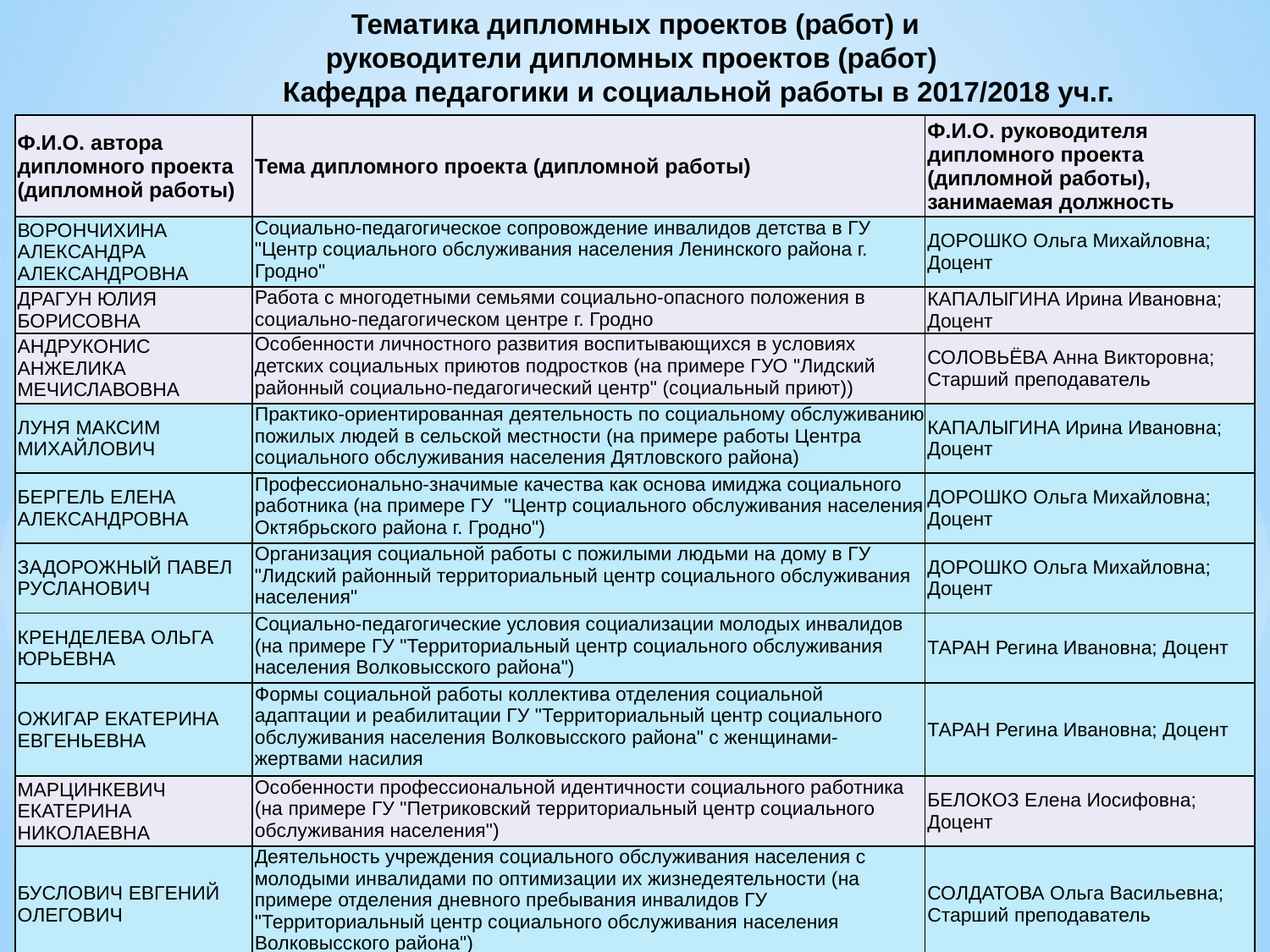

Тематика дипломных проектов (работ) и
руководители дипломных проектов (работ)
	Кафедра педагогики и социальной работы в 2017/2018 уч.г.
| Ф.И.О. автора дипломного проекта (дипломной работы) | Тема дипломного проекта (дипломной работы) | Ф.И.О. руководителя дипломного проекта (дипломной работы), занимаемая должность |
| --- | --- | --- |
| ВОРОНЧИХИНА АЛЕКСАНДРА АЛЕКСАНДРОВНА | Социально-педагогическое сопровождение инвалидов детства в ГУ "Центр социального обслуживания населения Ленинского района г. Гродно" | ДОРОШКО Ольга Михайловна; Доцент |
| ДРАГУН ЮЛИЯ БОРИСОВНА | Работа с многодетными семьями социально-опасного положения в социально-педагогическом центре г. Гродно | КАПАЛЫГИНА Ирина Ивановна; Доцент |
| АНДРУКОНИС АНЖЕЛИКА МЕЧИСЛАВОВНА | Особенности личностного развития воспитывающихся в условиях детских социальных приютов подростков (на примере ГУО "Лидский районный социально-педагогический центр" (социальный приют)) | СОЛОВЬЁВА Анна Викторовна; Старший преподаватель |
| ЛУНЯ МАКСИМ МИХАЙЛОВИЧ | Практико-ориентированная деятельность по социальному обслуживанию пожилых людей в сельской местности (на примере работы Центра социального обслуживания населения Дятловского района) | КАПАЛЫГИНА Ирина Ивановна; Доцент |
| БЕРГЕЛЬ ЕЛЕНА АЛЕКСАНДРОВНА | Профессионально-значимые качества как основа имиджа социального работника (на примере ГУ "Центр социального обслуживания населения Октябрьского района г. Гродно") | ДОРОШКО Ольга Михайловна; Доцент |
| ЗАДОРОЖНЫЙ ПАВЕЛ РУСЛАНОВИЧ | Организация социальной работы с пожилыми людьми на дому в ГУ "Лидский районный территориальный центр социального обслуживания населения" | ДОРОШКО Ольга Михайловна; Доцент |
| КРЕНДЕЛЕВА ОЛЬГА ЮРЬЕВНА | Социально-педагогические условия социализации молодых инвалидов (на примере ГУ "Территориальный центр социального обслуживания населения Волковысского района") | ТАРАН Регина Ивановна; Доцент |
| ОЖИГАР ЕКАТЕРИНА ЕВГЕНЬЕВНА | Формы социальной работы коллектива отделения социальной адаптации и реабилитации ГУ "Территориальный центр социального обслуживания населения Волковысского района" с женщинами-жертвами насилия | ТАРАН Регина Ивановна; Доцент |
| МАРЦИНКЕВИЧ ЕКАТЕРИНА НИКОЛАЕВНА | Особенности профессиональной идентичности социального работника (на примере ГУ "Петриковский территориальный центр социального обслуживания населения") | БЕЛОКОЗ Елена Иосифовна; Доцент |
| БУСЛОВИЧ ЕВГЕНИЙ ОЛЕГОВИЧ | Деятельность учреждения социального обслуживания населения с молодыми инвалидами по оптимизации их жизнедеятельности (на примере отделения дневного пребывания инвалидов ГУ "Территориальный центр социального обслуживания населения Волковысского района") | СОЛДАТОВА Ольга Васильевна; Старший преподаватель |